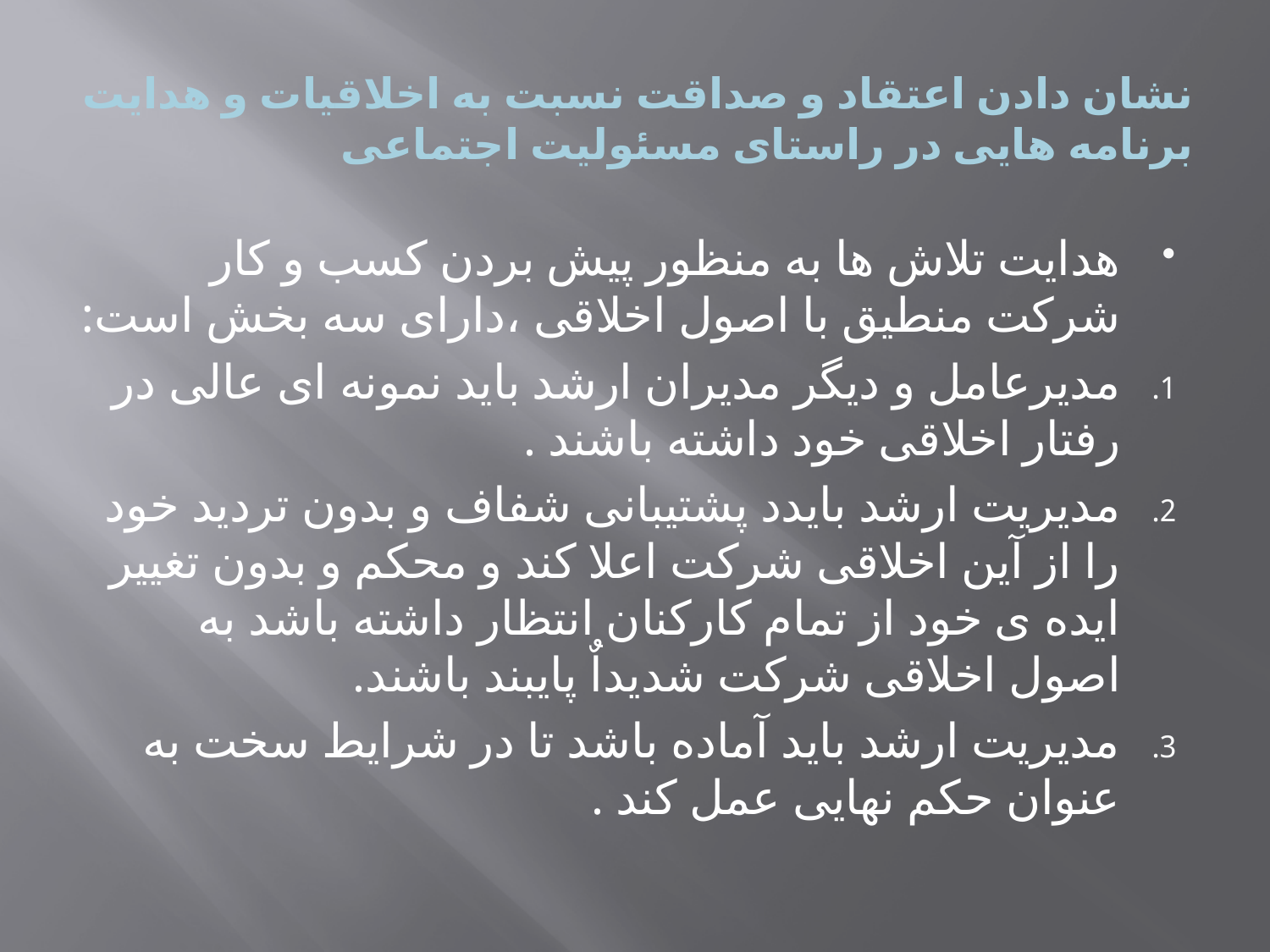

# نشان دادن اعتقاد و صداقت نسبت به اخلاقیات و هدایت برنامه هایی در راستای مسئولیت اجتماعی
هدایت تلاش ها به منظور پیش بردن کسب و کار شرکت منطیق با اصول اخلاقی ،دارای سه بخش است:
مدیرعامل و دیگر مدیران ارشد باید نمونه ای عالی در رفتار اخلاقی خود داشته باشند .
مدیریت ارشد بایدد پشتیبانی شفاف و بدون تردید خود را از آین اخلاقی شرکت اعلا کند و محکم و بدون تغییر ایده ی خود از تمام کارکنان انتظار داشته باشد به اصول اخلاقی شرکت شدیداٌ پایبند باشند.
مدیریت ارشد باید آماده باشد تا در شرایط سخت به عنوان حکم نهایی عمل کند .